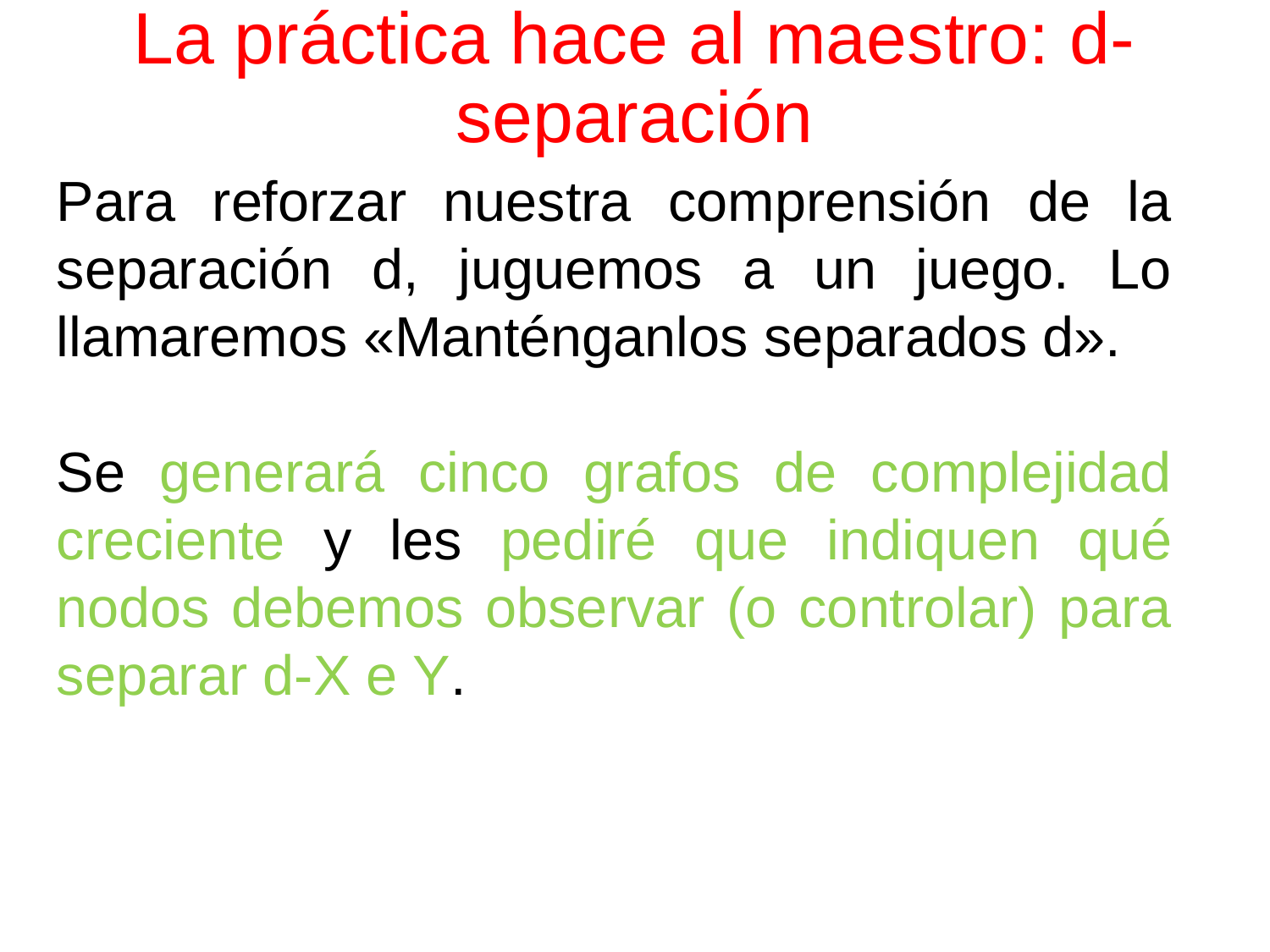

# La práctica hace al maestro: d-separación
Para reforzar nuestra comprensión de la separación d, juguemos a un juego. Lo llamaremos «Manténganlos separados d».

Se generará cinco grafos de complejidad creciente y les pediré que indiquen qué nodos debemos observar (o controlar) para separar d-X e Y.